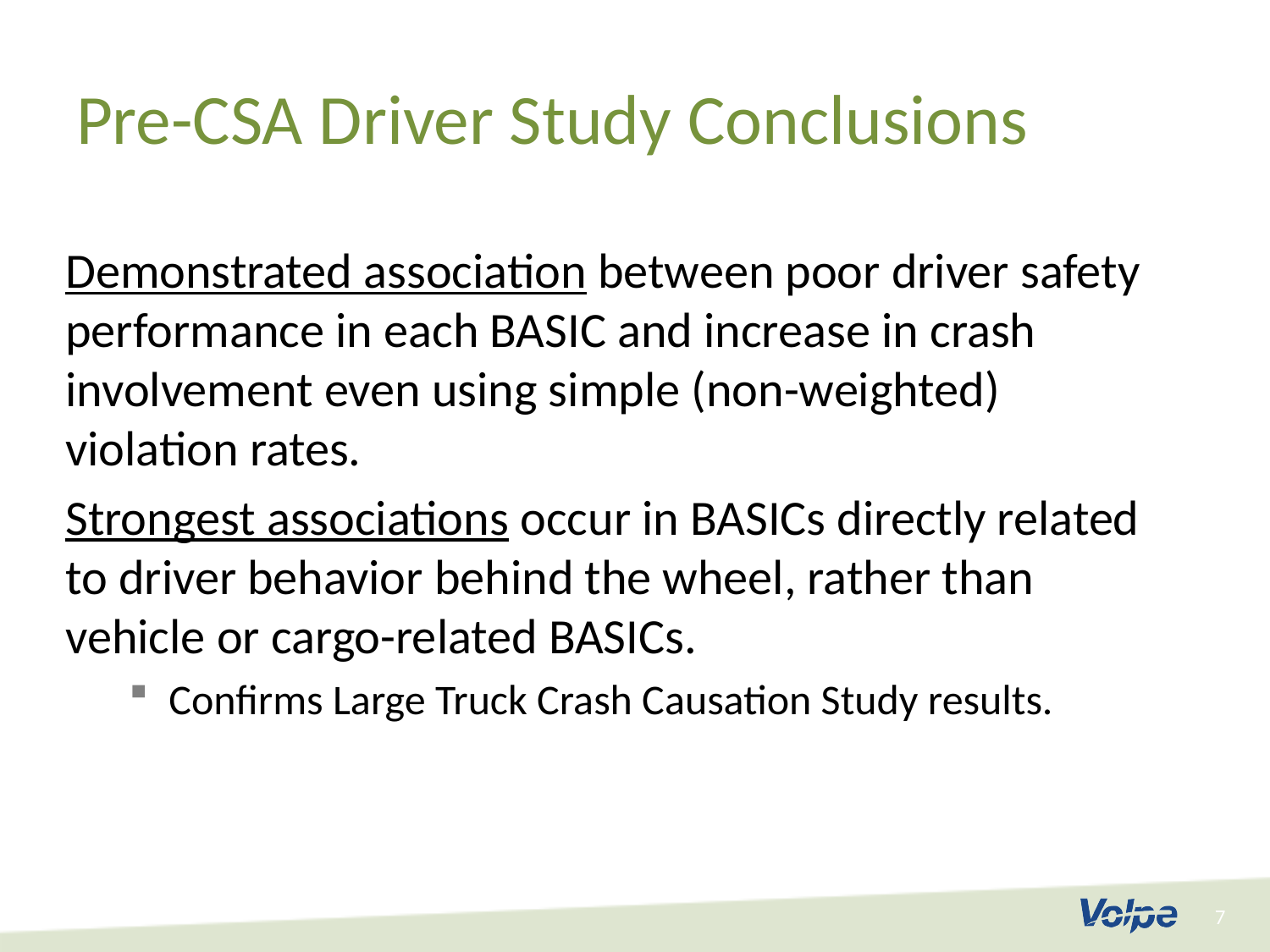

# Pre-CSA Driver Study Conclusions
Demonstrated association between poor driver safety performance in each BASIC and increase in crash involvement even using simple (non-weighted) violation rates.
Strongest associations occur in BASICs directly related to driver behavior behind the wheel, rather than vehicle or cargo-related BASICs.
Confirms Large Truck Crash Causation Study results.